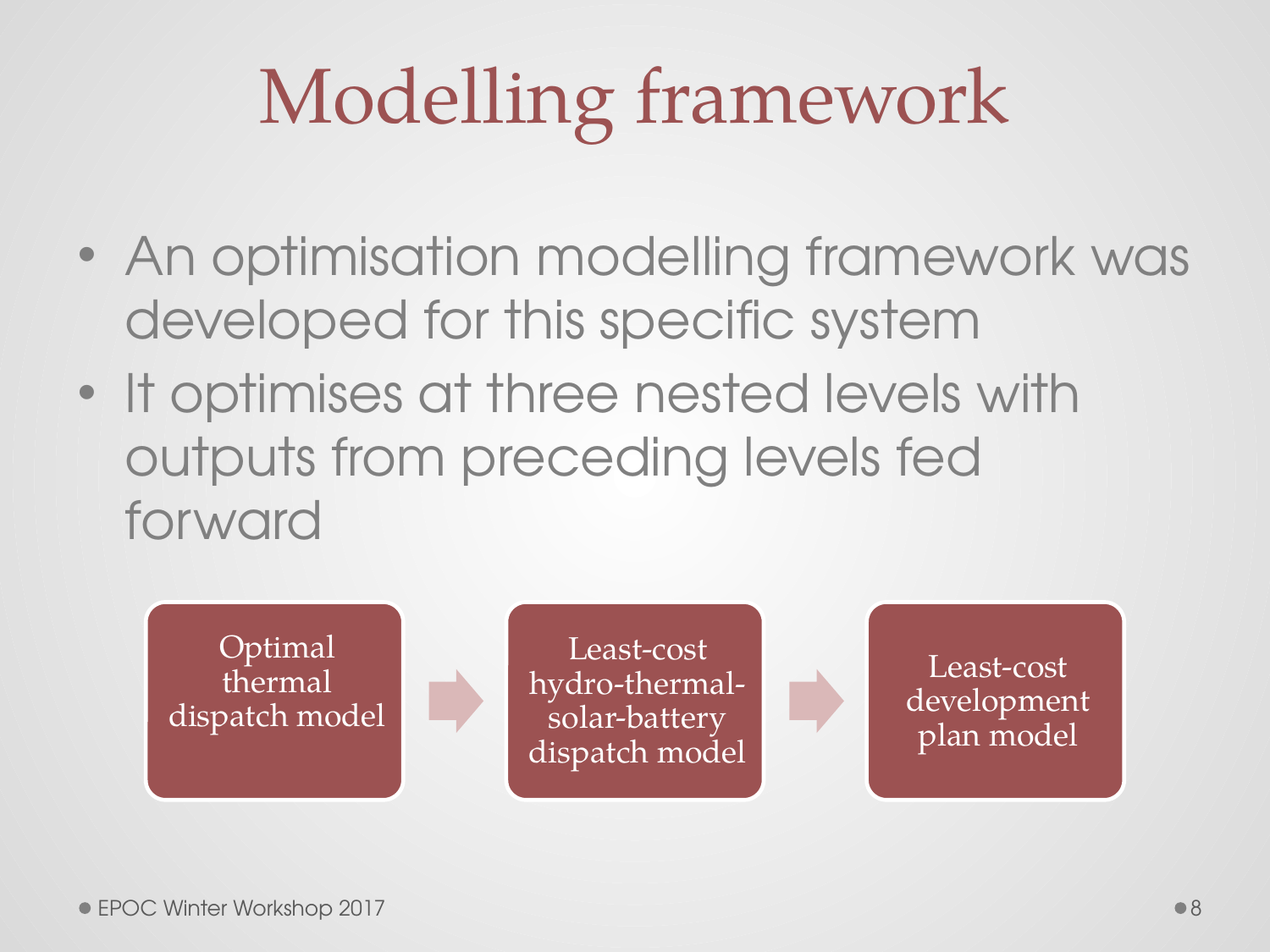

# Modelling framework
An optimisation modelling framework was developed for this specific system
It optimises at three nested levels with outputs from preceding levels fed forward
Optimal thermal dispatch model

Least-cost hydro-thermal-solar-battery dispatch model

Least-cost development plan model
EPOC Winter Workshop 2017
8